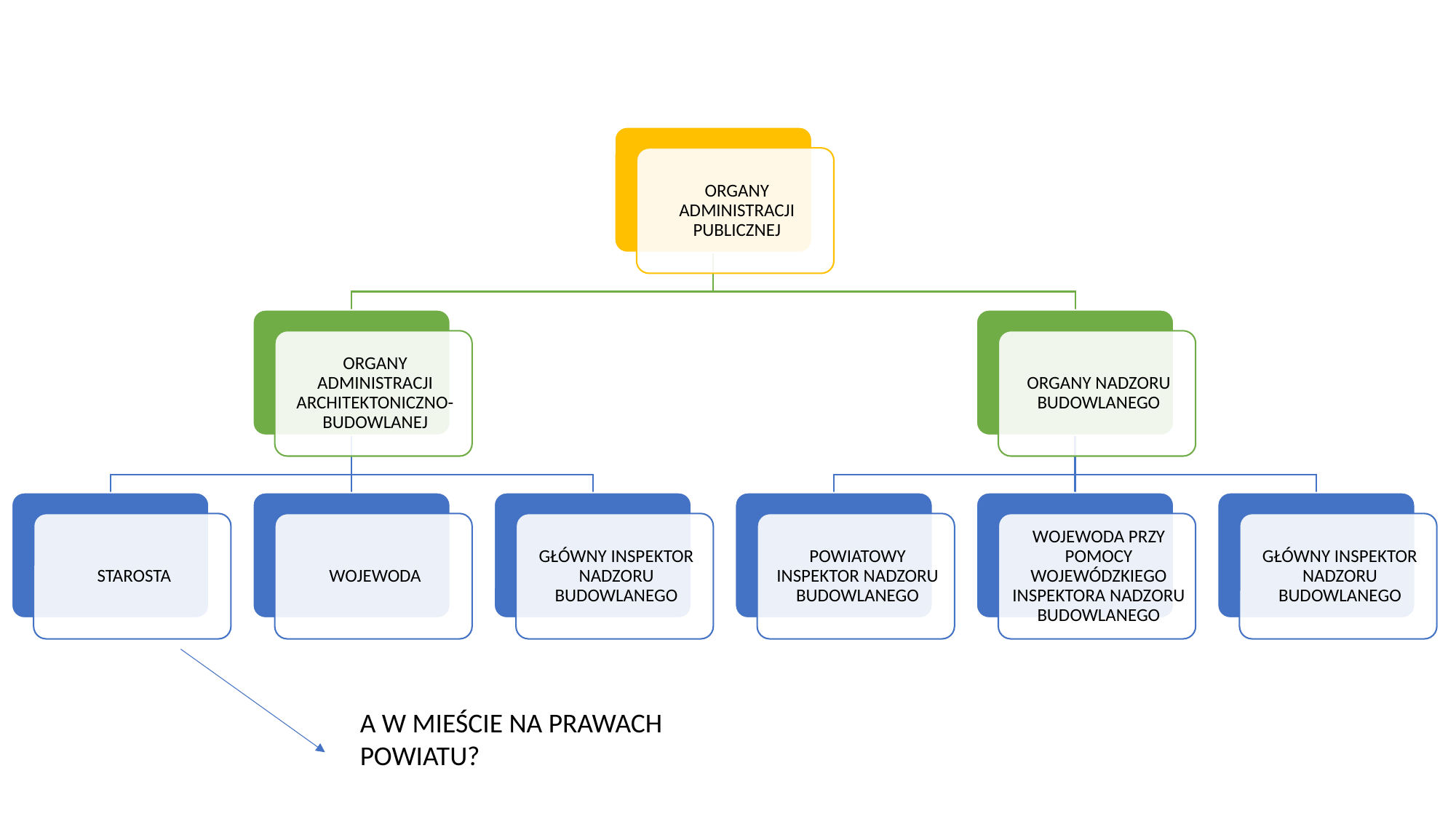

ORGANY ADMINISTRACJI PUBLICZNEJ
ORGANY ADMINISTRACJI ARCHITEKTONICZNO-BUDOWLANEJ
STAROSTA
WOJEWODA
GŁÓWNY INSPEKTOR NADZORU BUDOWLANEGO
ORGANY NADZORU BUDOWLANEGO
POWIATOWY INSPEKTOR NADZORU BUDOWLANEGO
WOJEWODA PRZY POMOCY WOJEWÓDZKIEGO INSPEKTORA NADZORU BUDOWLANEGO
GŁÓWNY INSPEKTOR NADZORU BUDOWLANEGO
#
A W MIEŚCIE NA PRAWACH POWIATU?